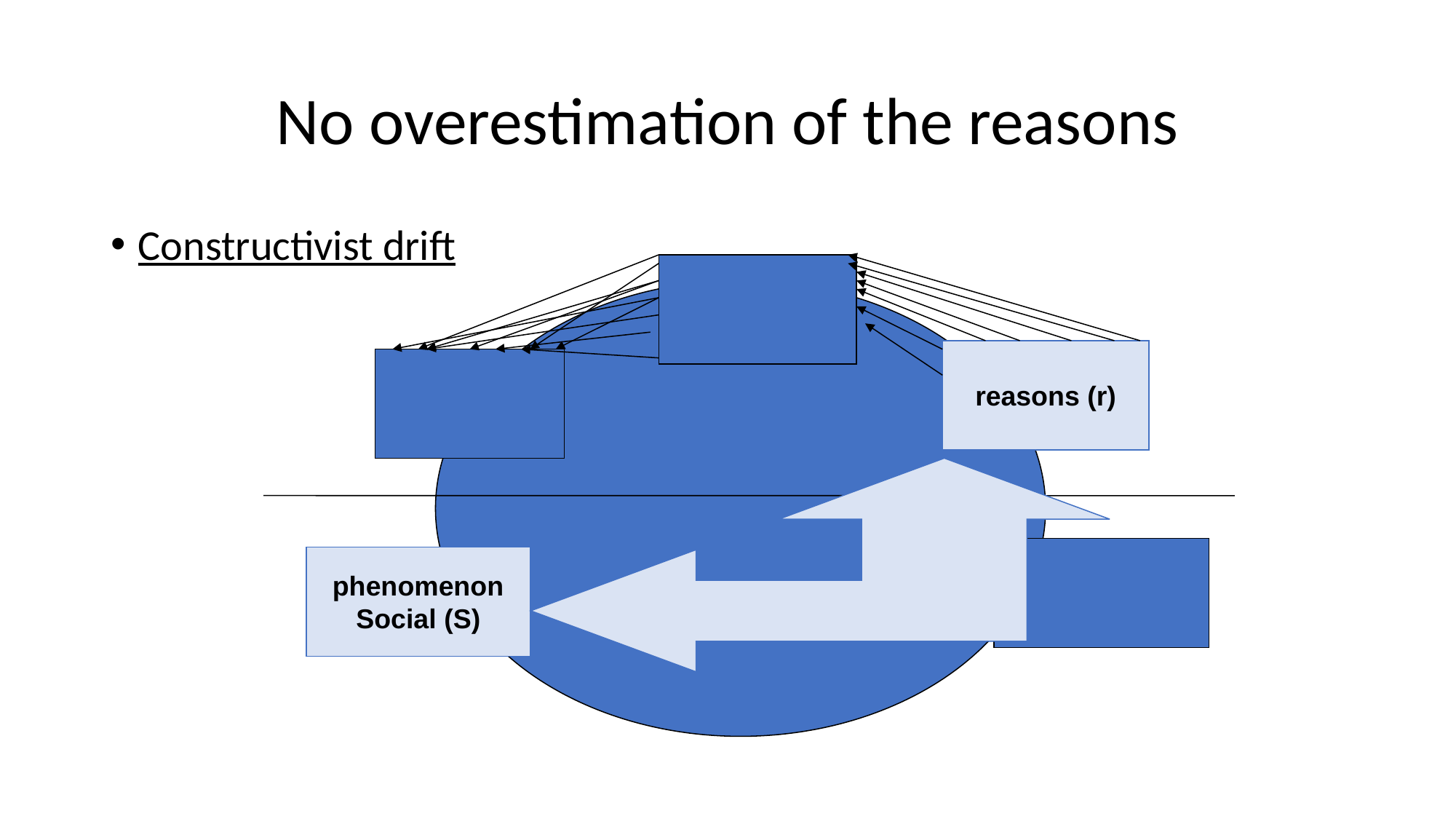

# No overestimation of the reasons
Constructivist drift

reasons (r)

phenomenon
Social (S)